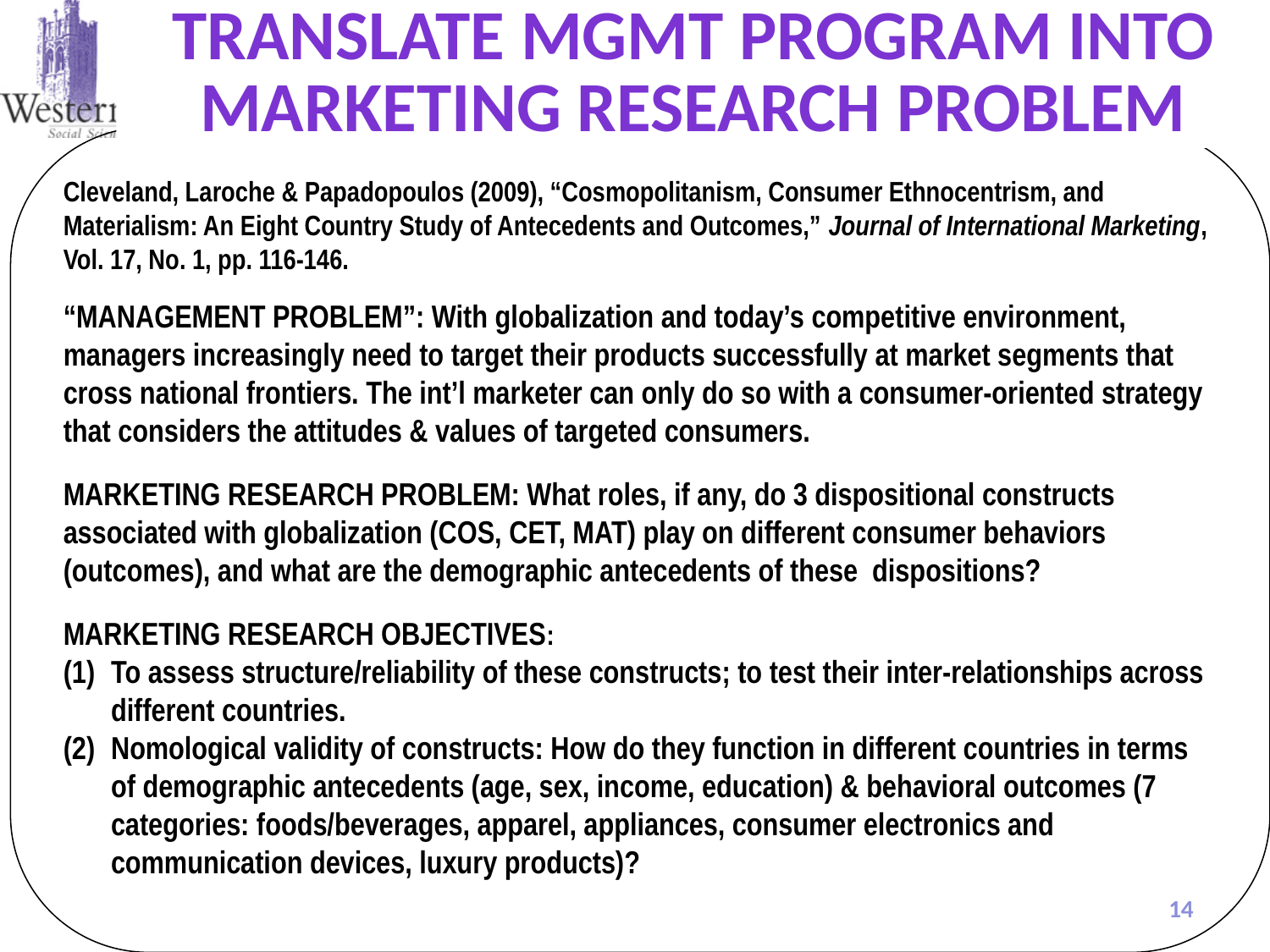

# Translate MGMT Program into Marketing Research Problem
Cleveland, Laroche & Papadopoulos (2009), “Cosmopolitanism, Consumer Ethnocentrism, and Materialism: An Eight Country Study of Antecedents and Outcomes,” Journal of International Marketing, Vol. 17, No. 1, pp. 116-146.

“MANAGEMENT PROBLEM”: With globalization and today’s competitive environment, managers increasingly need to target their products successfully at market segments that cross national frontiers. The int’l marketer can only do so with a consumer-oriented strategy that considers the attitudes & values of targeted consumers.

MARKETING RESEARCH PROBLEM: What roles, if any, do 3 dispositional constructs associated with globalization (COS, CET, MAT) play on different consumer behaviors (outcomes), and what are the demographic antecedents of these  dispositions?

MARKETING RESEARCH OBJECTIVES:
To assess structure/reliability of these constructs; to test their inter-relationships across different countries.
Nomological validity of constructs: How do they function in different countries in terms of demographic antecedents (age, sex, income, education) & behavioral outcomes (7 categories: foods/beverages, apparel, appliances, consumer electronics and communication devices, luxury products)?
14